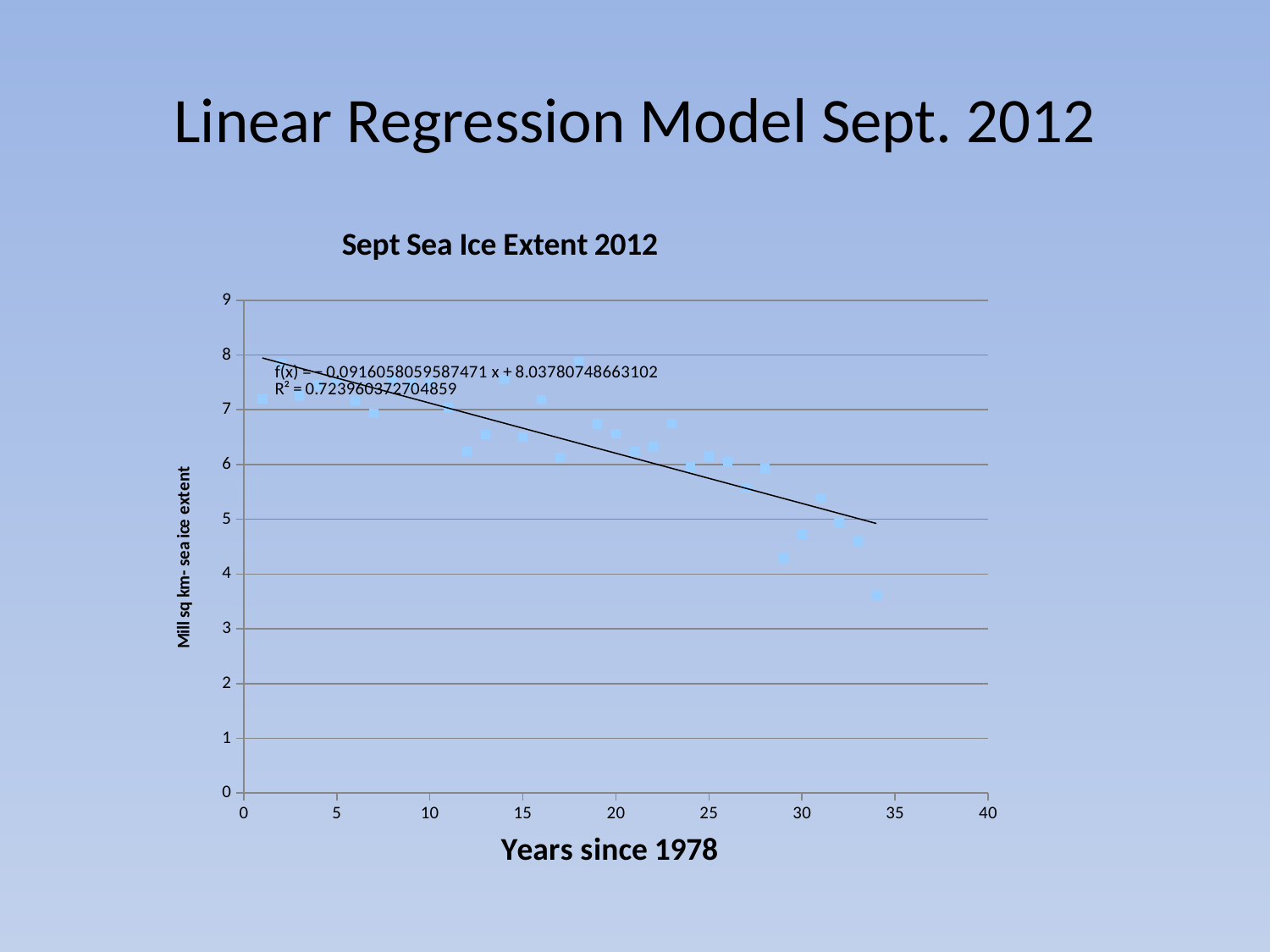

# Linear Regression Model Sept. 2012

### Chart: Sept Sea Ice Extent 2012

| Category |  |
|---|---|